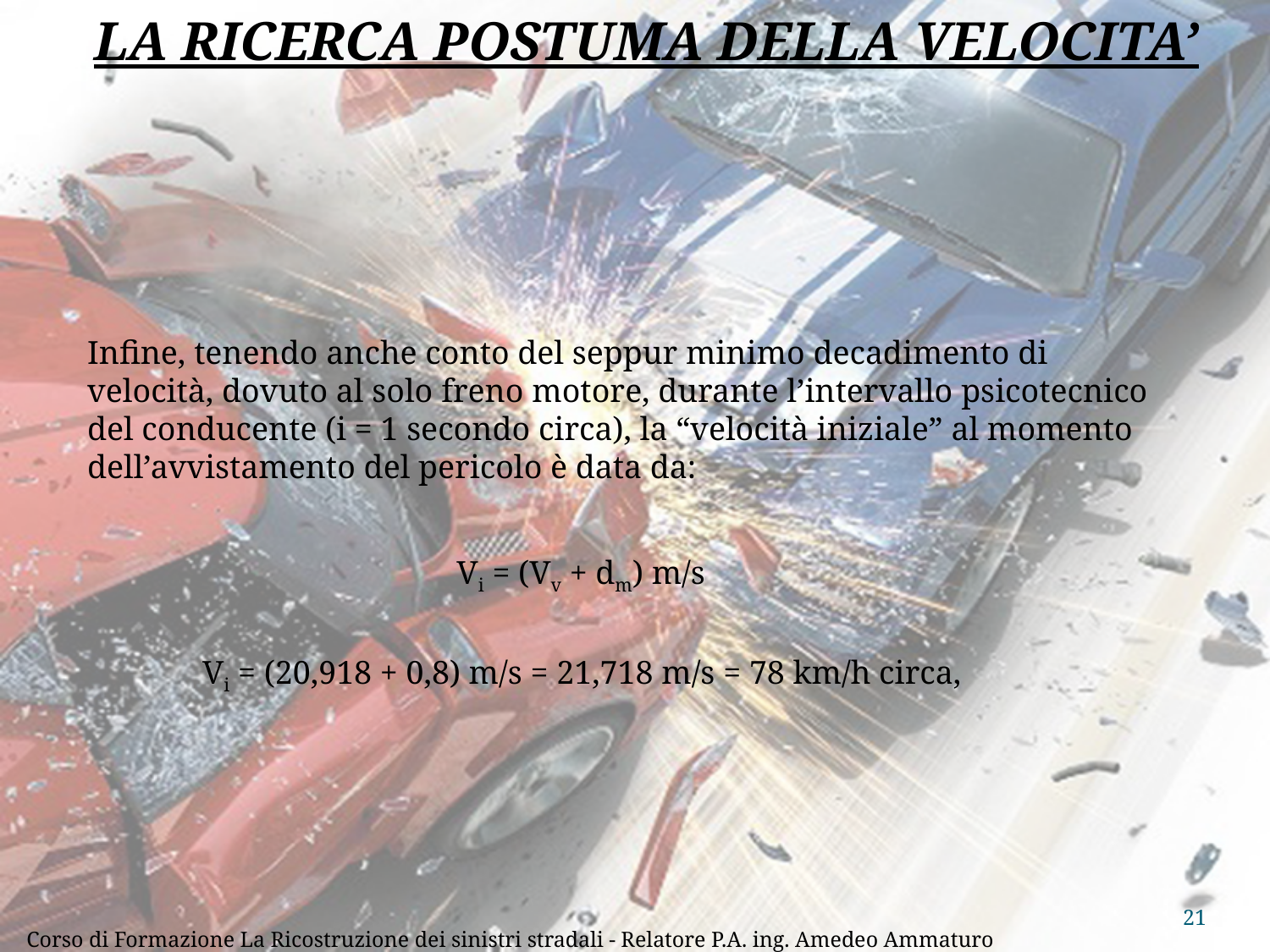

LA RICERCA POSTUMA DELLA VELOCITA’
Infine, tenendo anche conto del seppur minimo decadimento di velocità, dovuto al solo freno motore, durante l’intervallo psicotecnico del conducente (i = 1 secondo circa), la “velocità iniziale” al momento dell’avvistamento del pericolo è data da:
Vi = (Vv + dm) m/s
Vi = (20,918 + 0,8) m/s = 21,718 m/s = 78 km/h circa,
21
Corso di Formazione La Ricostruzione dei sinistri stradali - Relatore P.A. ing. Amedeo Ammaturo